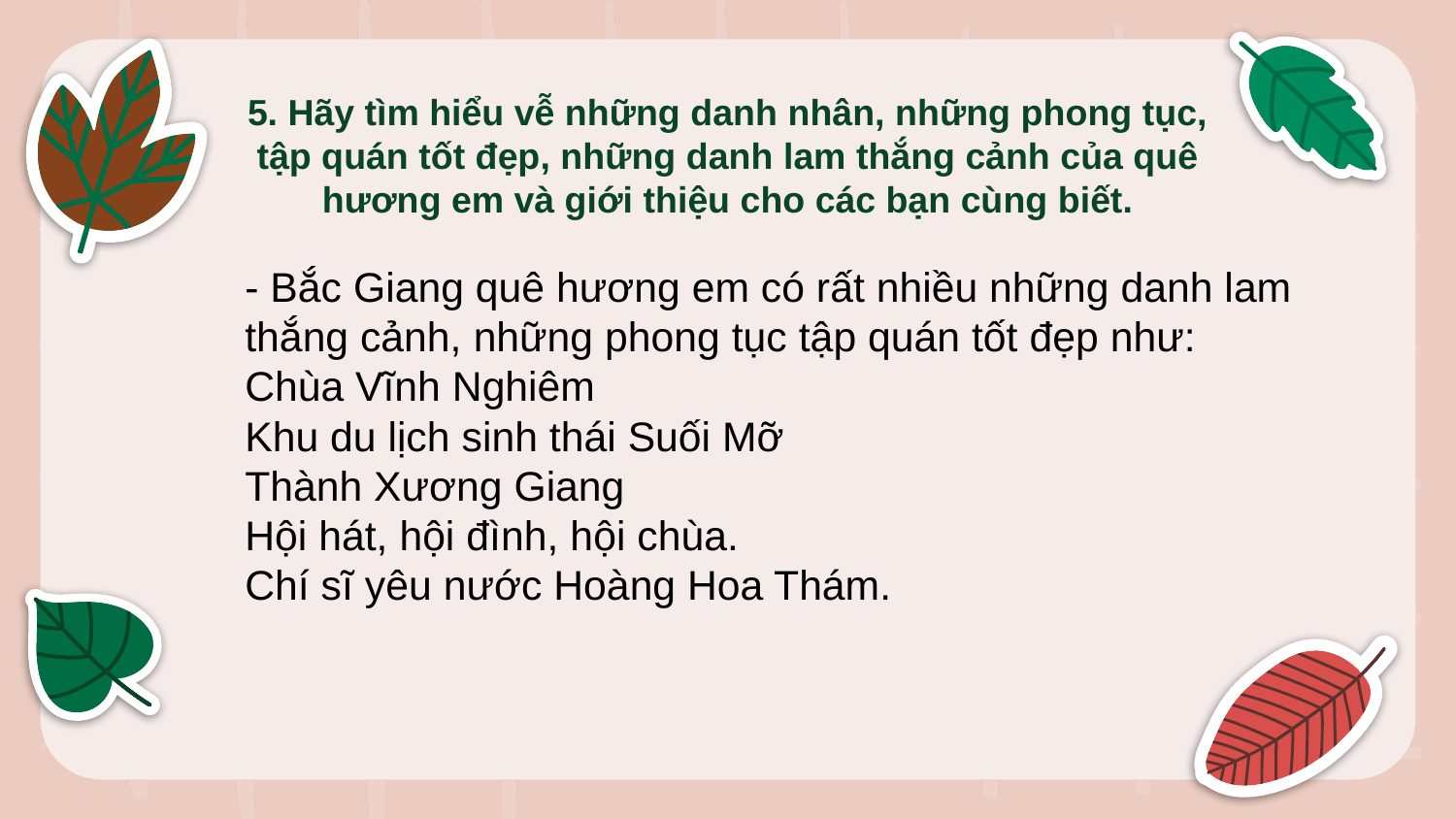

# 5. Hãy tìm hiểu vễ những danh nhân, những phong tục, tập quán tốt đẹp, những danh lam thắng cảnh của quê hương em và giới thiệu cho các bạn cùng biết.
- Bắc Giang quê hương em có rất nhiều những danh lam thắng cảnh, những phong tục tập quán tốt đẹp như:
Chùa Vĩnh Nghiêm
Khu du lịch sinh thái Suối Mỡ
Thành Xương Giang
Hội hát, hội đình, hội chùa.
Chí sĩ yêu nước Hoàng Hoa Thám.